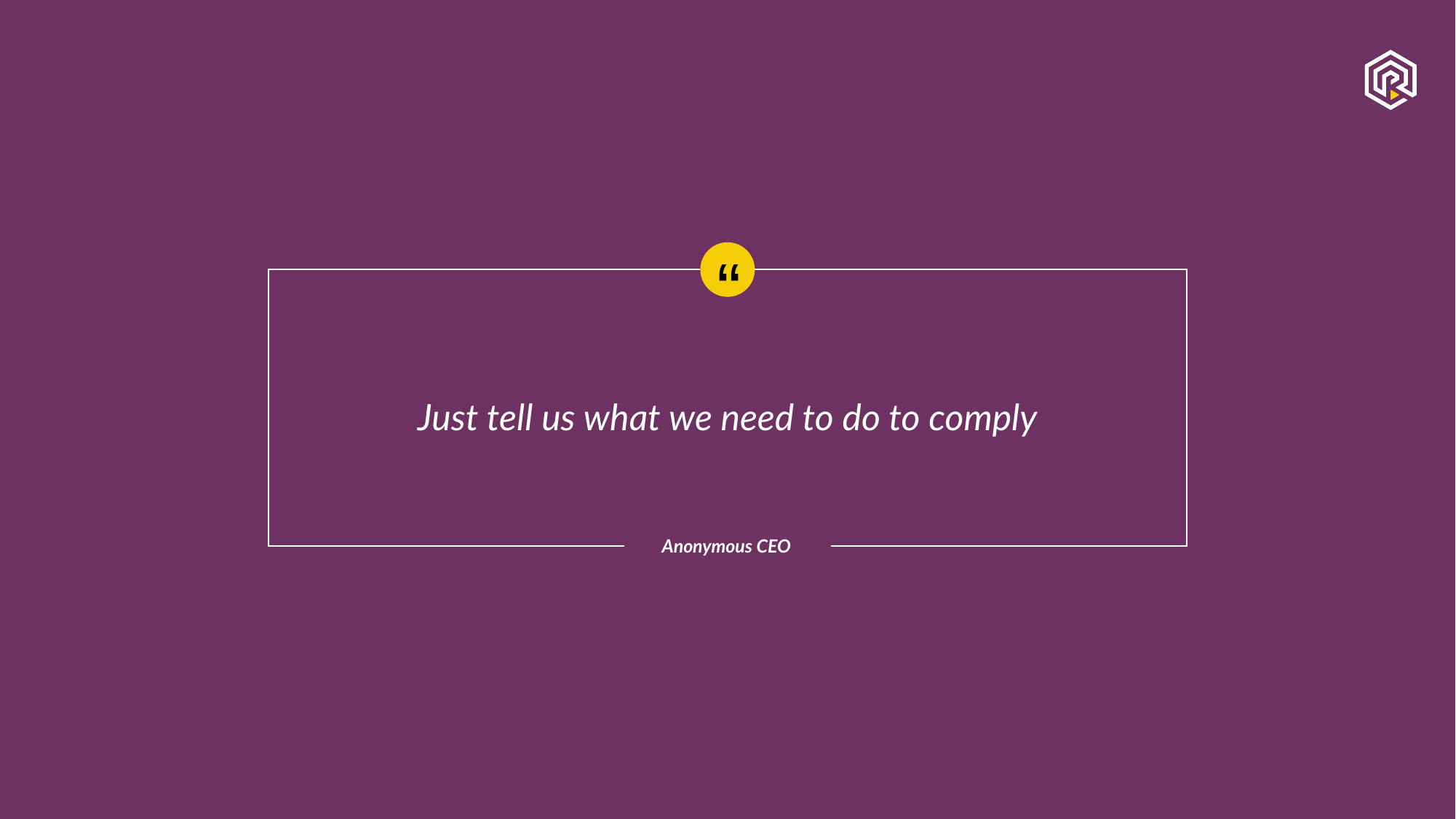

Just tell us what we need to do to comply
Anonymous CEO